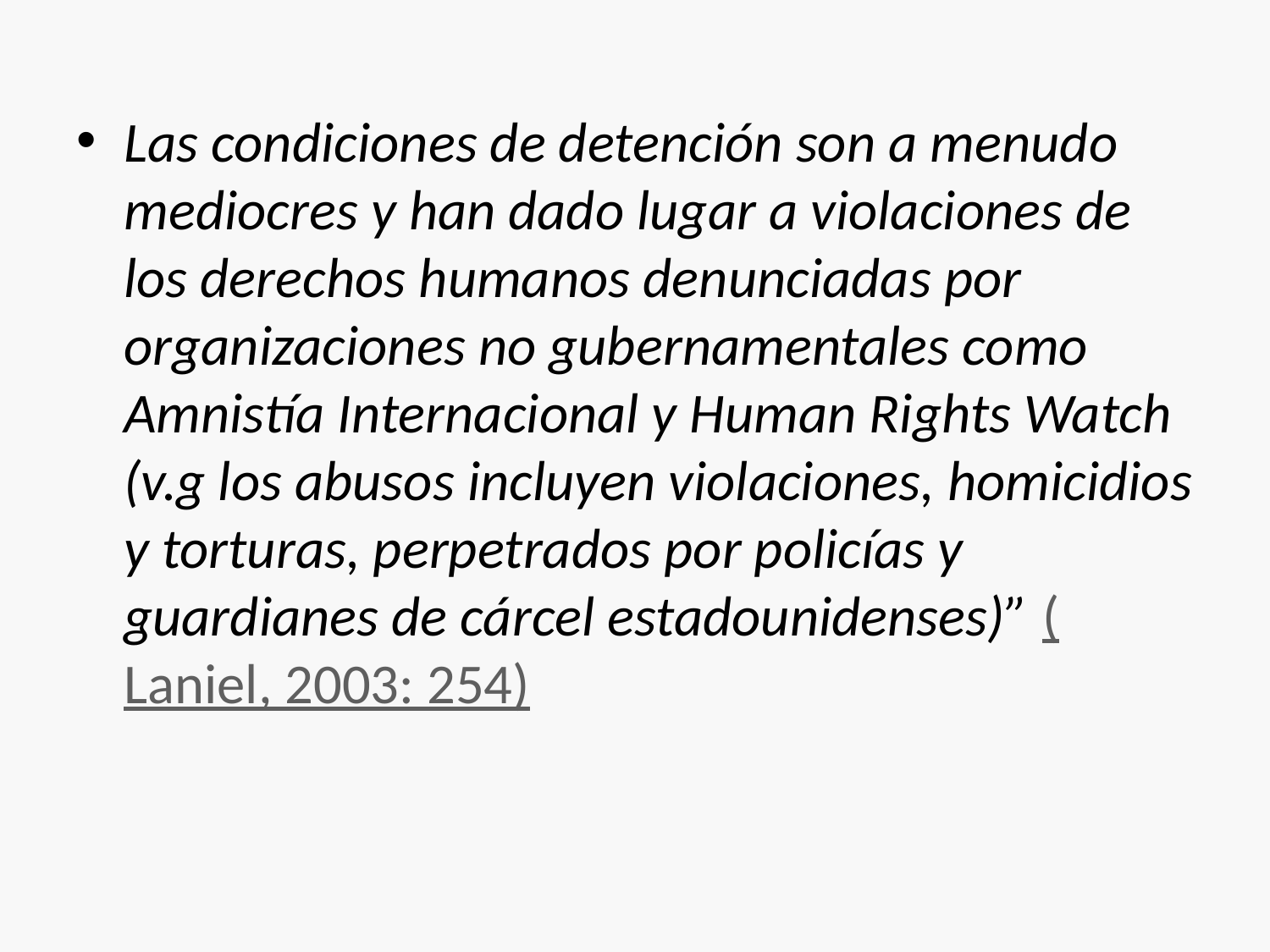

Las condiciones de detención son a menudo mediocres y han dado lugar a violaciones de los derechos humanos denunciadas por organizaciones no gubernamentales como Amnistía Internacional y Human Rights Watch (v.g los abusos incluyen violaciones, homicidios y torturas, perpetrados por policías y guardianes de cárcel estadounidenses)” (Laniel, 2003: 254)